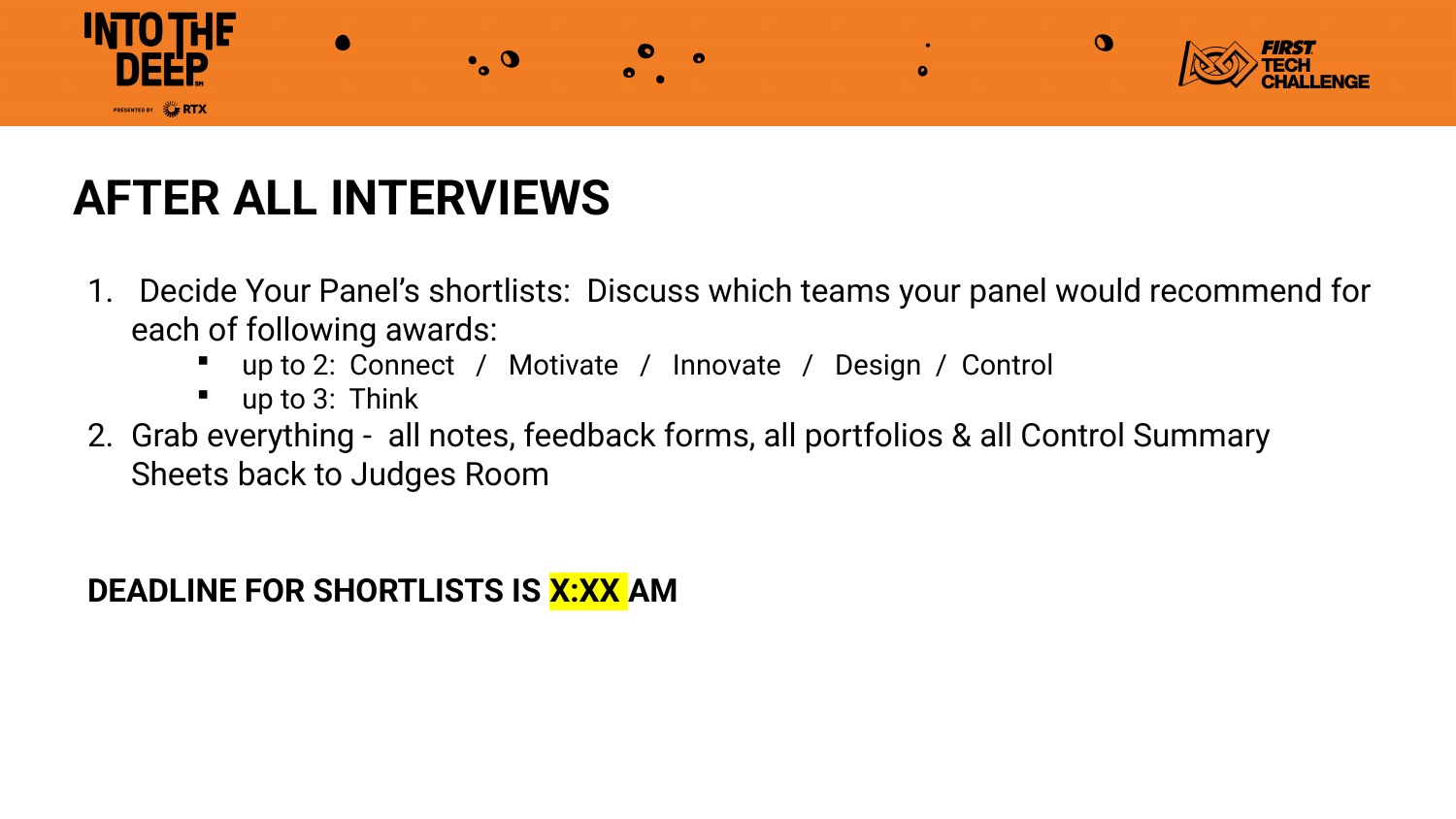

# AFTER ALL INTERVIEWS
 Decide Your Panel’s shortlists:  Discuss which teams your panel would recommend for each of following awards:
up to 2:  Connect   /   Motivate   /   Innovate   /   Design  /  Control
up to 3:  Think
Grab everything -  all notes, feedback forms, all portfolios & all Control Summary Sheets back to Judges Room

DEADLINE FOR SHORTLISTS IS X:XX AM